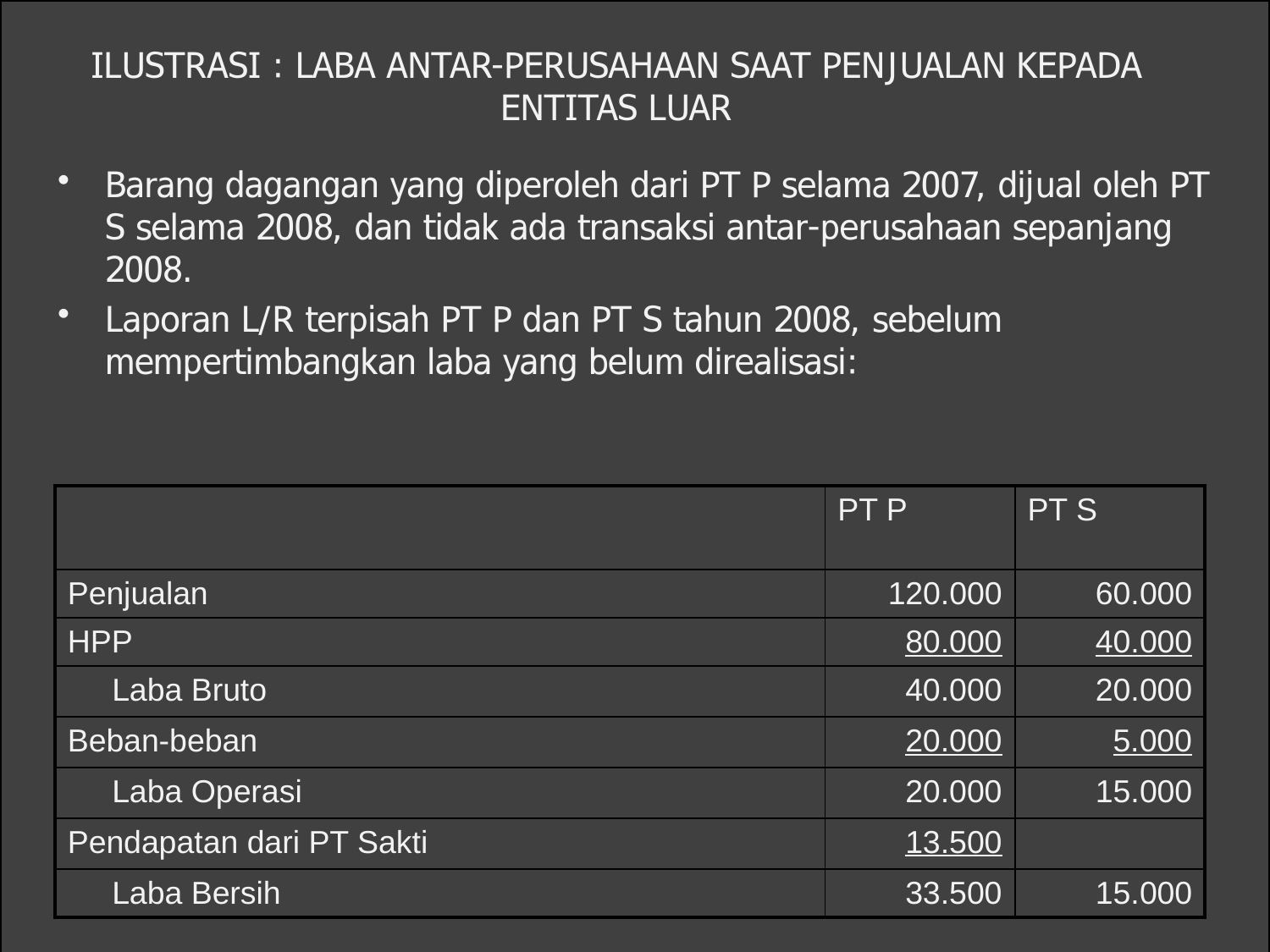

# ILUSTRASI : LABA ANTAR-PERUSAHAAN SAAT PENJUALAN KEPADA ENTITAS LUAR
Barang dagangan yang diperoleh dari PT P selama 2007, dijual oleh PT S selama 2008, dan tidak ada transaksi antar-perusahaan sepanjang 2008.
Laporan L/R terpisah PT P dan PT S tahun 2008, sebelum mempertimbangkan laba yang belum direalisasi:

|  | PT P | PT S |
| --- | --- | --- |
| Penjualan | 120.000 | 60.000 |
| HPP | 80.000 | 40.000 |
| Laba Bruto | 40.000 | 20.000 |
| Beban-beban | 20.000 | 5.000 |
| Laba Operasi | 20.000 | 15.000 |
| Pendapatan dari PT Sakti | 13.500 |  |
| Laba Bersih | 33.500 | 15.000 |